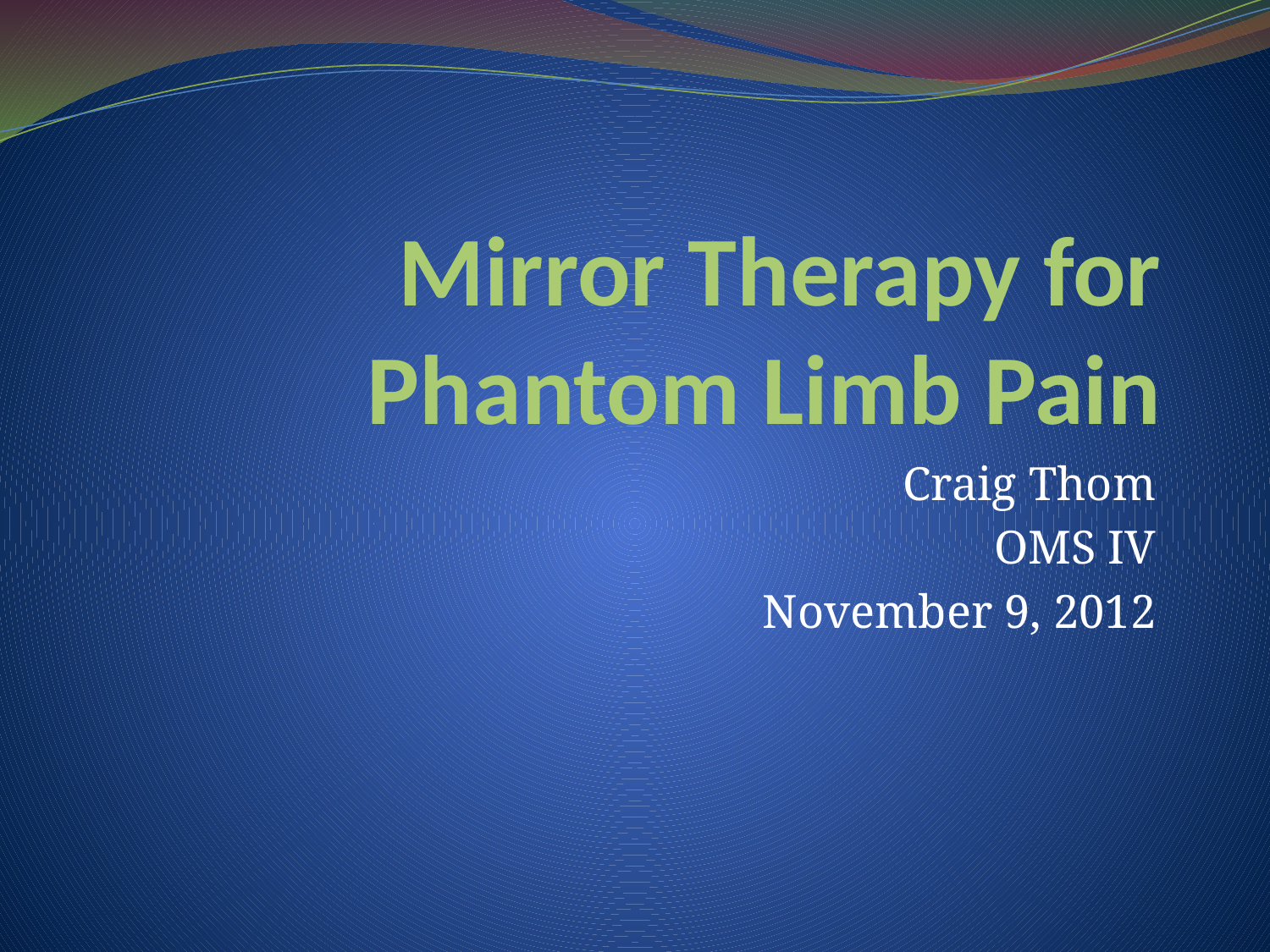

# Mirror Therapy for Phantom Limb Pain
Craig Thom
OMS IV
November 9, 2012